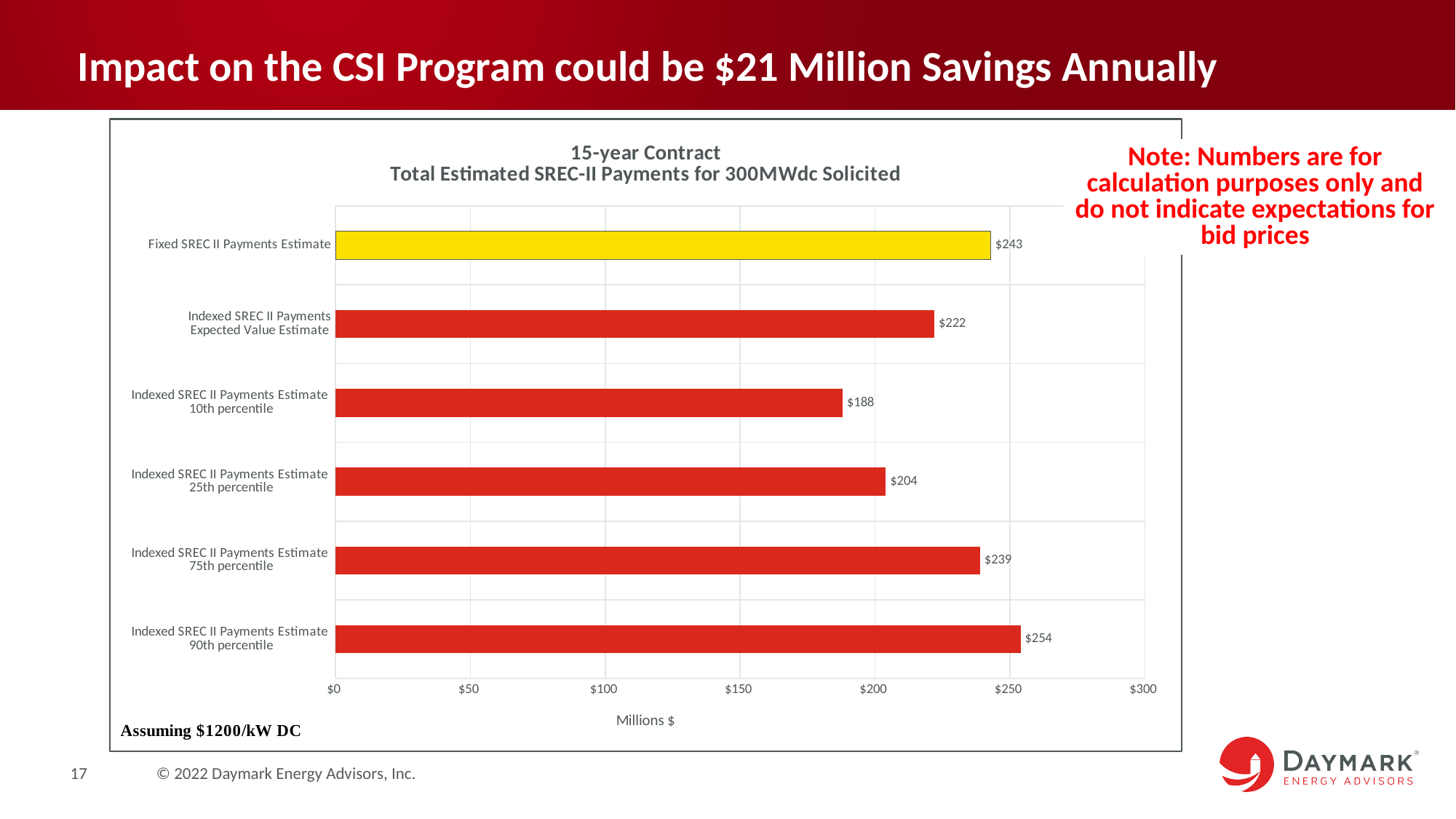

# Impact on the CSI Program could be $21 Million Savings Annually

### Chart: 15-year Contract
Total Estimated SREC-II Payments for 300MWdc Solicited

| Category |  |
|---|---|
| Indexed SREC II Payments Estimate
90th percentile | 254.0 |
| Indexed SREC II Payments Estimate
75th percentile | 239.0 |
| Indexed SREC II Payments Estimate
25th percentile | 204.0 |
| Indexed SREC II Payments Estimate
10th percentile | 188.0 |
| Indexed SREC II Payments
Expected Value Estimate | 222.0 |
| Fixed SREC II Payments Estimate | 243.0 |
Note: Numbers are for calculation purposes only and do not indicate expectations for bid prices
17